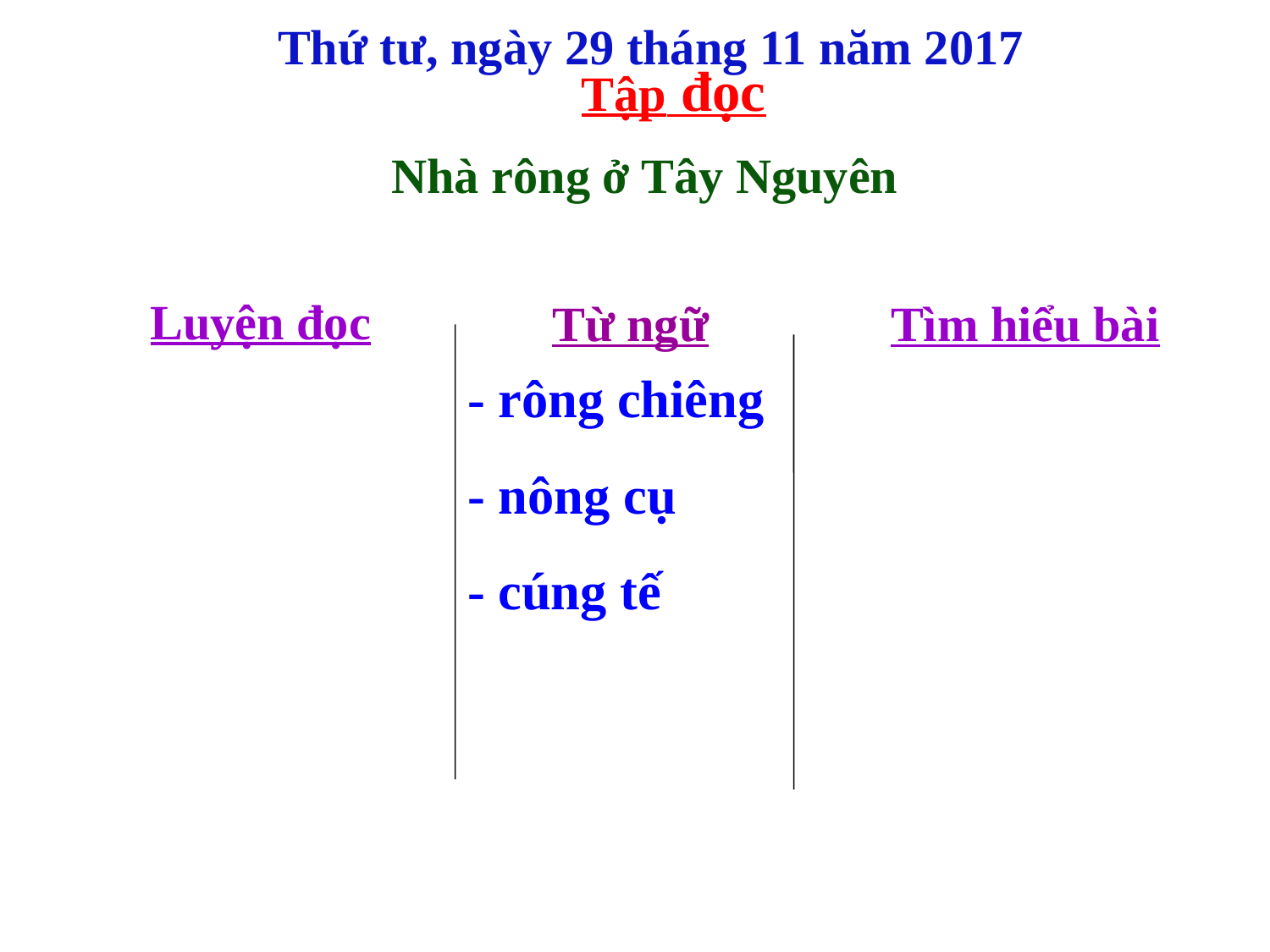

Thứ tư, ngày 29 tháng 11 năm 2017
Tập đọc
  Nhà rông ở Tây Nguyên
Luyện đọc
Từ ngữ
Tìm hiểu bài

- rông chiêng
- nông cụ
- cúng tế